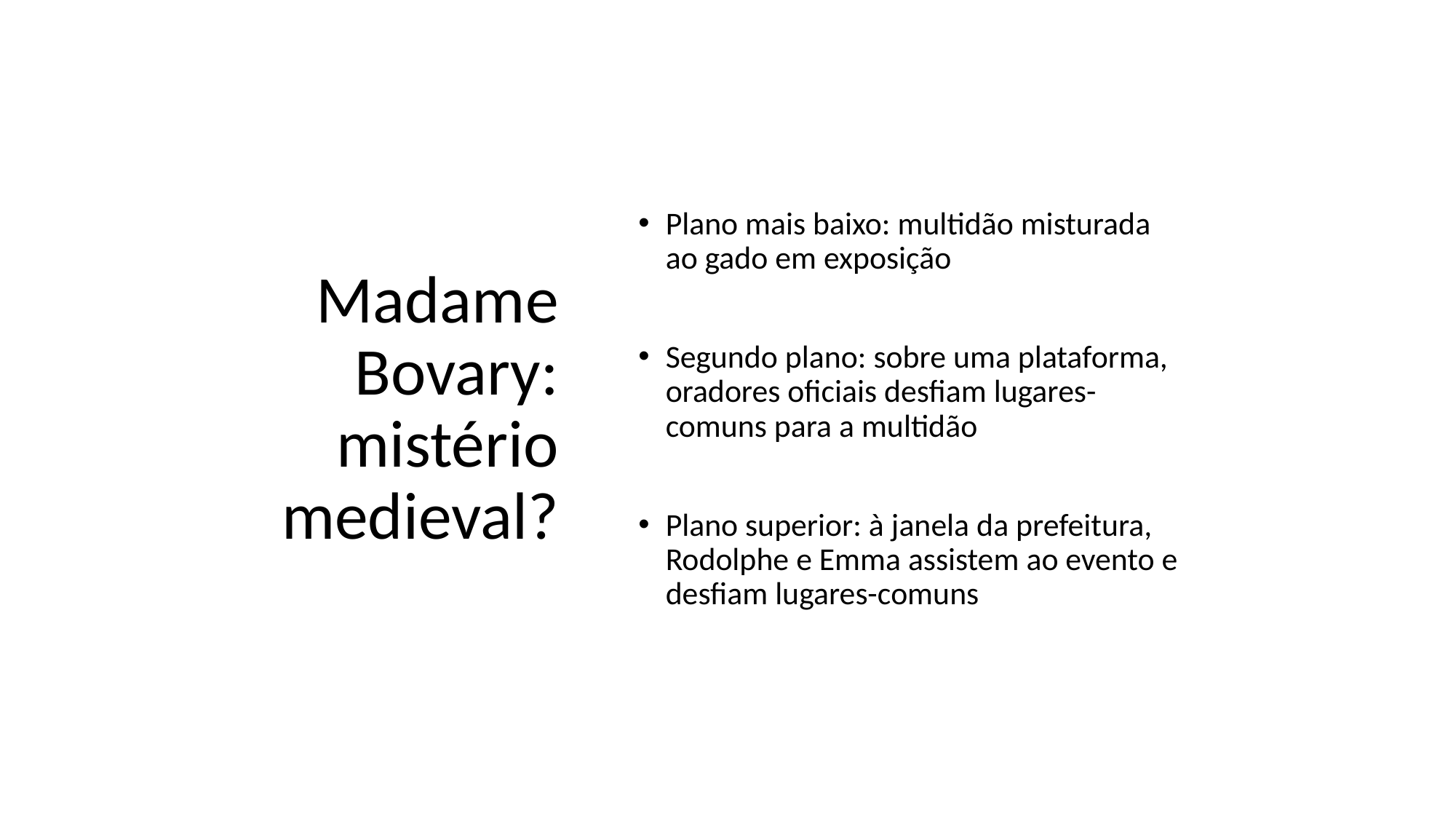

# Madame Bovary: mistério medieval?
Plano mais baixo: multidão misturada ao gado em exposição

Segundo plano: sobre uma plataforma, oradores oficiais desfiam lugares-comuns para a multidão

Plano superior: à janela da prefeitura, Rodolphe e Emma assistem ao evento e desfiam lugares-comuns